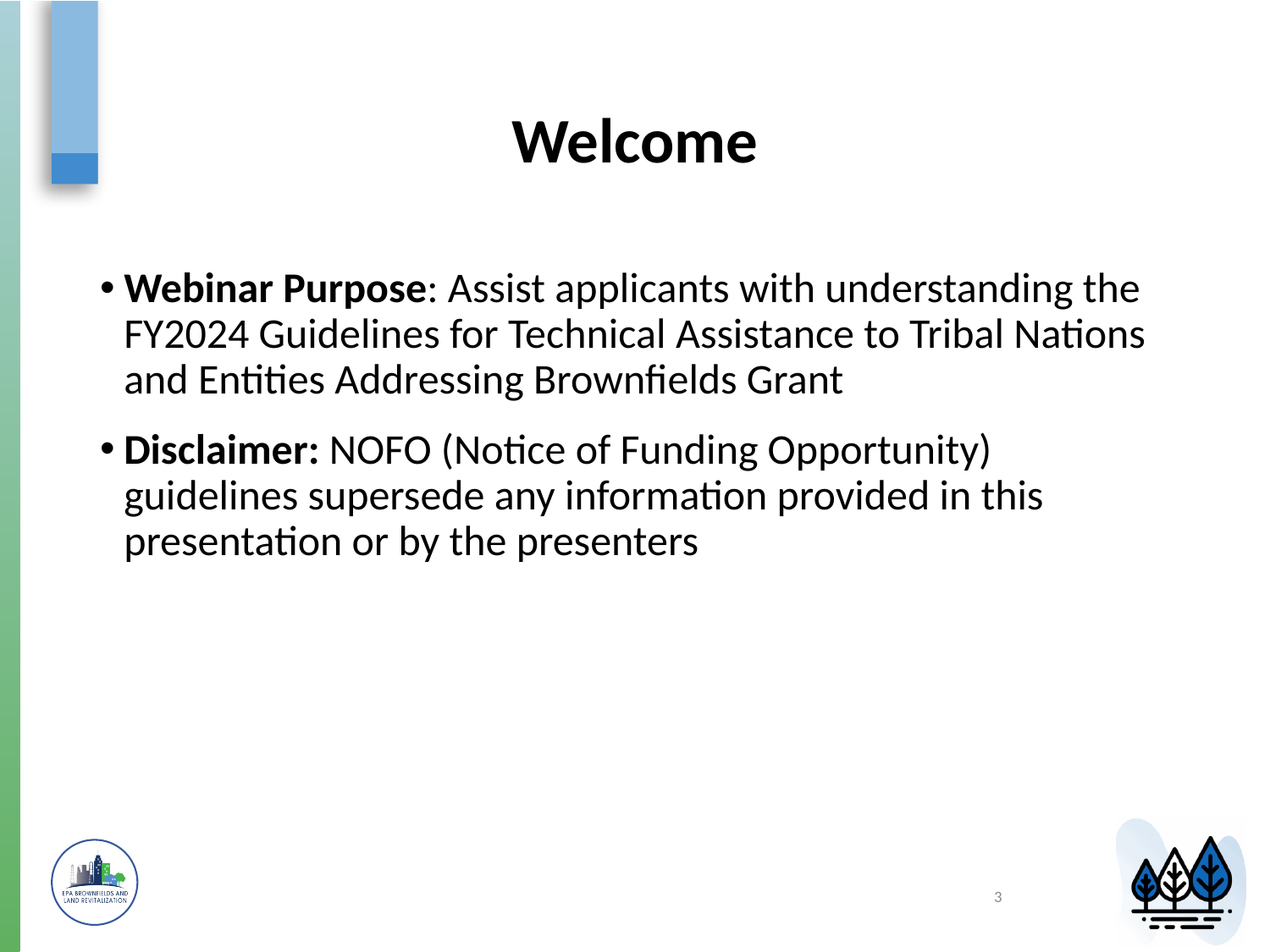

# Welcome
Webinar Purpose: Assist applicants with understanding the FY2024 Guidelines for Technical Assistance to Tribal Nations and Entities Addressing Brownfields Grant
Disclaimer: NOFO (Notice of Funding Opportunity) guidelines supersede any information provided in this presentation or by the presenters

3